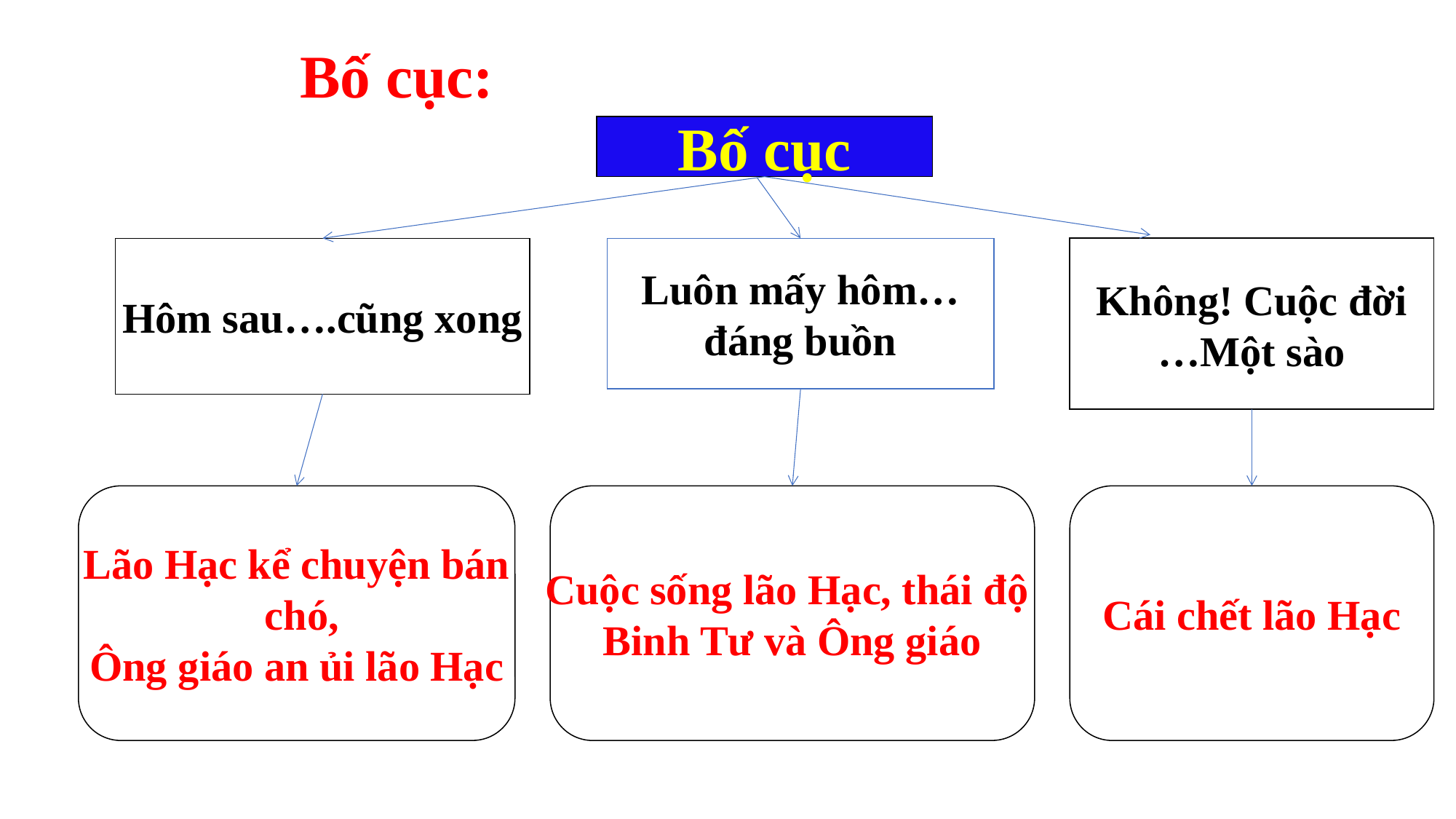

Bố cục:
Bố cục
Hôm sau….cũng xong
Luôn mấy hôm…
đáng buồn
Không! Cuộc đời
…Một sào
Lão Hạc kể chuyện bán
 chó,
Ông giáo an ủi lão Hạc
Cuộc sống lão Hạc, thái độ
Binh Tư và Ông giáo
Cái chết lão Hạc